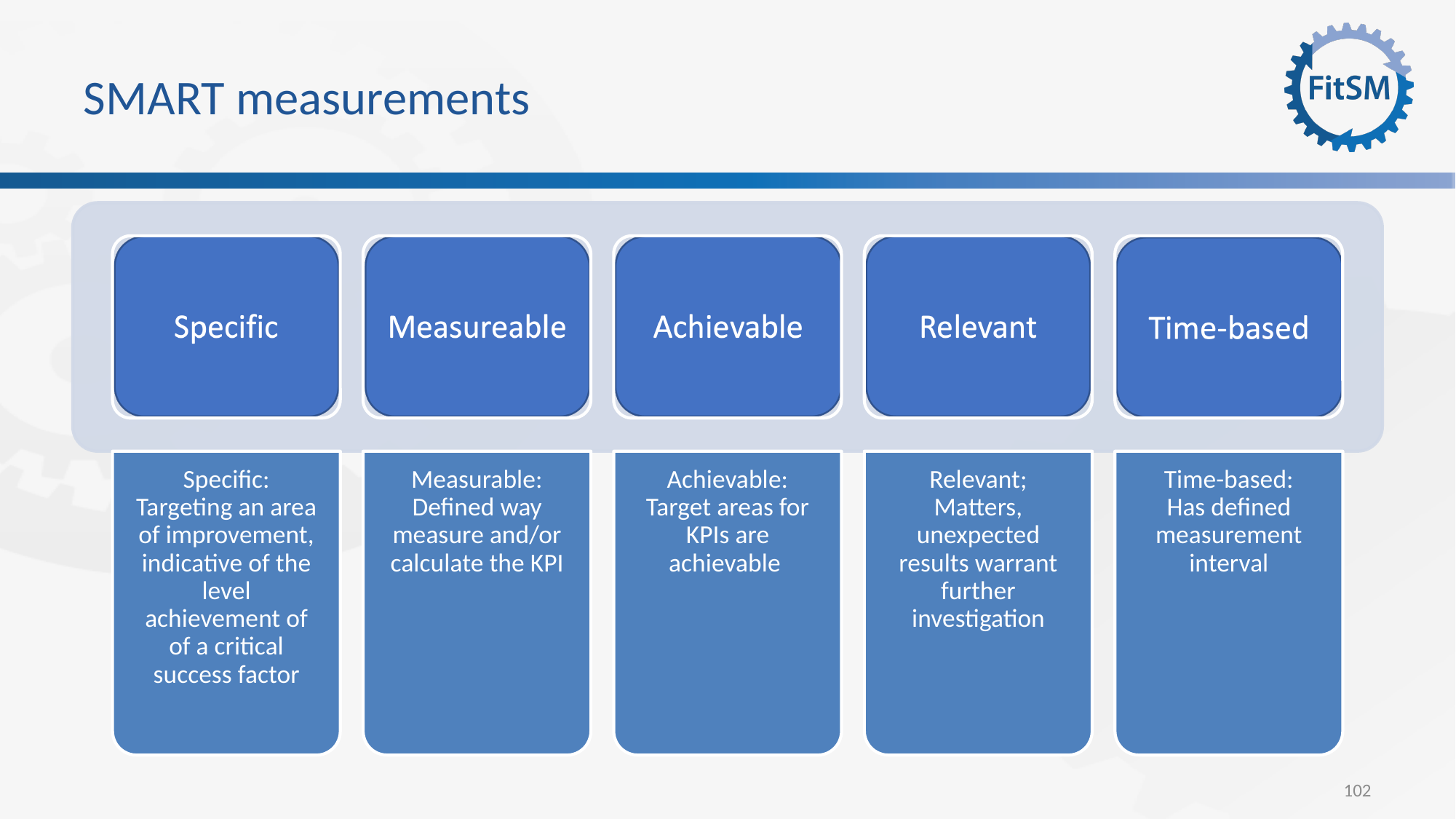

# SMART measurements
Specific:
Targeting an area of improvement, indicative of the level achievement of of a critical success factor
Measurable:
Defined way measure and/or calculate the KPI
Achievable:
Target areas for KPIs are achievable
Relevant;
Matters, unexpected results warrant further investigation
Time-based:
Has defined measurement interval
102